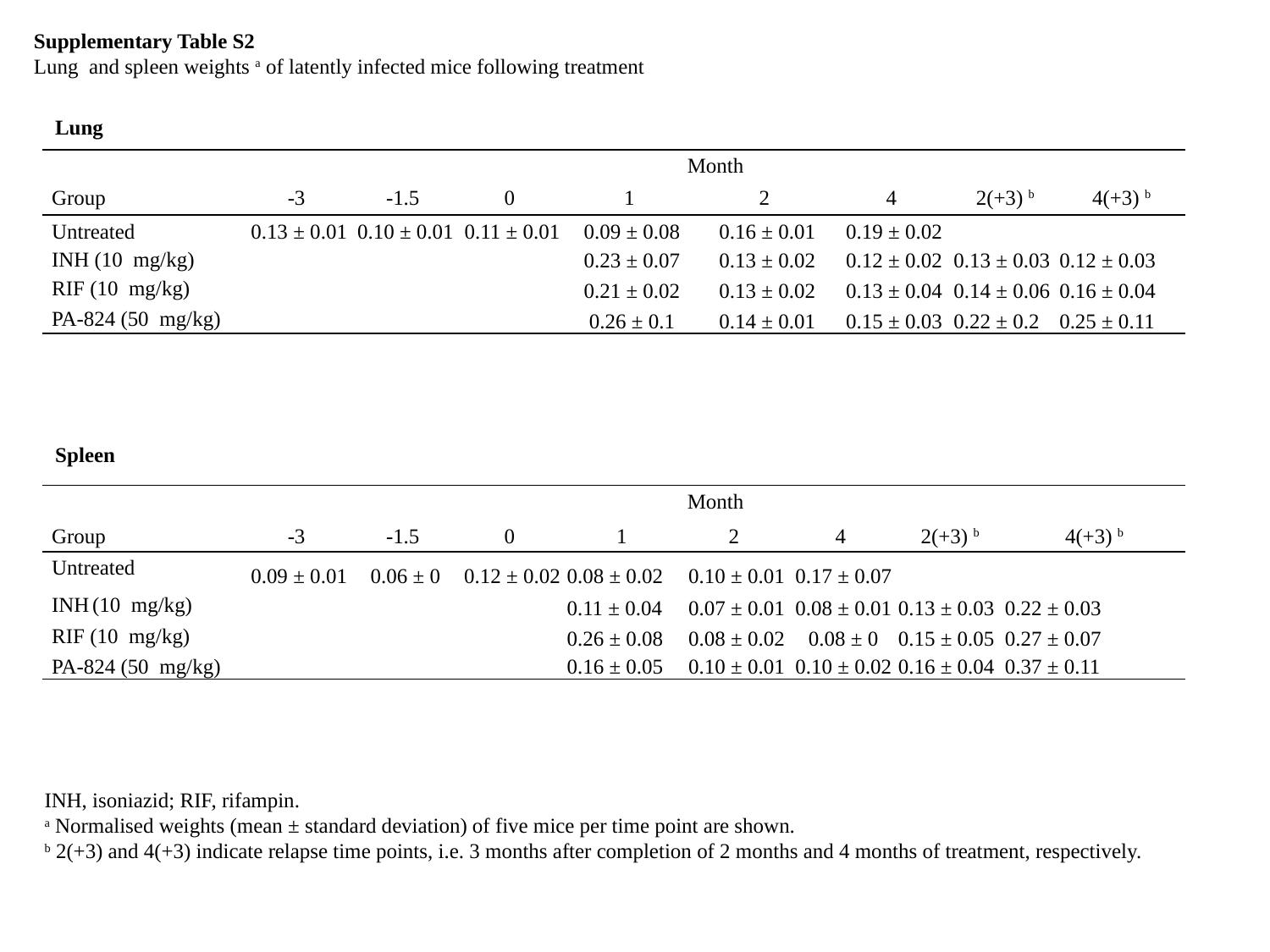

Supplementary Table S2
Lung  and spleen weights a of latently infected mice following treatment
Lung
|  | Month |  |  |  |  |  |  |  |
| --- | --- | --- | --- | --- | --- | --- | --- | --- |
| Group | -3 | -1.5 | 0 | 1 | 2 | 4 | 2(+3) b | 4(+3) b |
| Untreated | 0.13 ± 0.01 | 0.10 ± 0.01 | 0.11 ± 0.01 | 0.09 ± 0.08 | 0.16 ± 0.01 | 0.19 ± 0.02 |  |  |
| INH (10 mg/kg) |  |  |  | 0.23 ± 0.07 | 0.13 ± 0.02 | 0.12 ± 0.02 | 0.13 ± 0.03 | 0.12 ± 0.03 |
| RIF (10 mg/kg) |  |  |  | 0.21 ± 0.02 | 0.13 ± 0.02 | 0.13 ± 0.04 | 0.14 ± 0.06 | 0.16 ± 0.04 |
| PA-824 (50 mg/kg) |  |  |  | 0.26 ± 0.1 | 0.14 ± 0.01 | 0.15 ± 0.03 | 0.22 ± 0.2 | 0.25 ± 0.11 |
Spleen

|  | Month |  |  |  |  |  |  |  |
| --- | --- | --- | --- | --- | --- | --- | --- | --- |
| Group | -3 | -1.5 | 0 | 1 | 2 | 4 | 2(+3) b | 4(+3) b |
| Untreated | 0.09 ± 0.01 | 0.06 ± 0 | 0.12 ± 0.02 | 0.08 ± 0.02 | 0.10 ± 0.01 | 0.17 ± 0.07 |  |  |
| INH (10 mg/kg) |  |  |  | 0.11 ± 0.04 | 0.07 ± 0.01 | 0.08 ± 0.01 | 0.13 ± 0.03 | 0.22 ± 0.03 |
| RIF (10 mg/kg) |  |  |  | 0.26 ± 0.08 | 0.08 ± 0.02 | 0.08 ± 0 | 0.15 ± 0.05 | 0.27 ± 0.07 |
| PA-824 (50 mg/kg) |  |  |  | 0.16 ± 0.05 | 0.10 ± 0.01 | 0.10 ± 0.02 | 0.16 ± 0.04 | 0.37 ± 0.11 |
INH, isoniazid; RIF, rifampin.
a Normalised weights (mean ± standard deviation) of five mice per time point are shown.
b 2(+3) and 4(+3) indicate relapse time points, i.e. 3 months after completion of 2 months and 4 months of treatment, respectively.